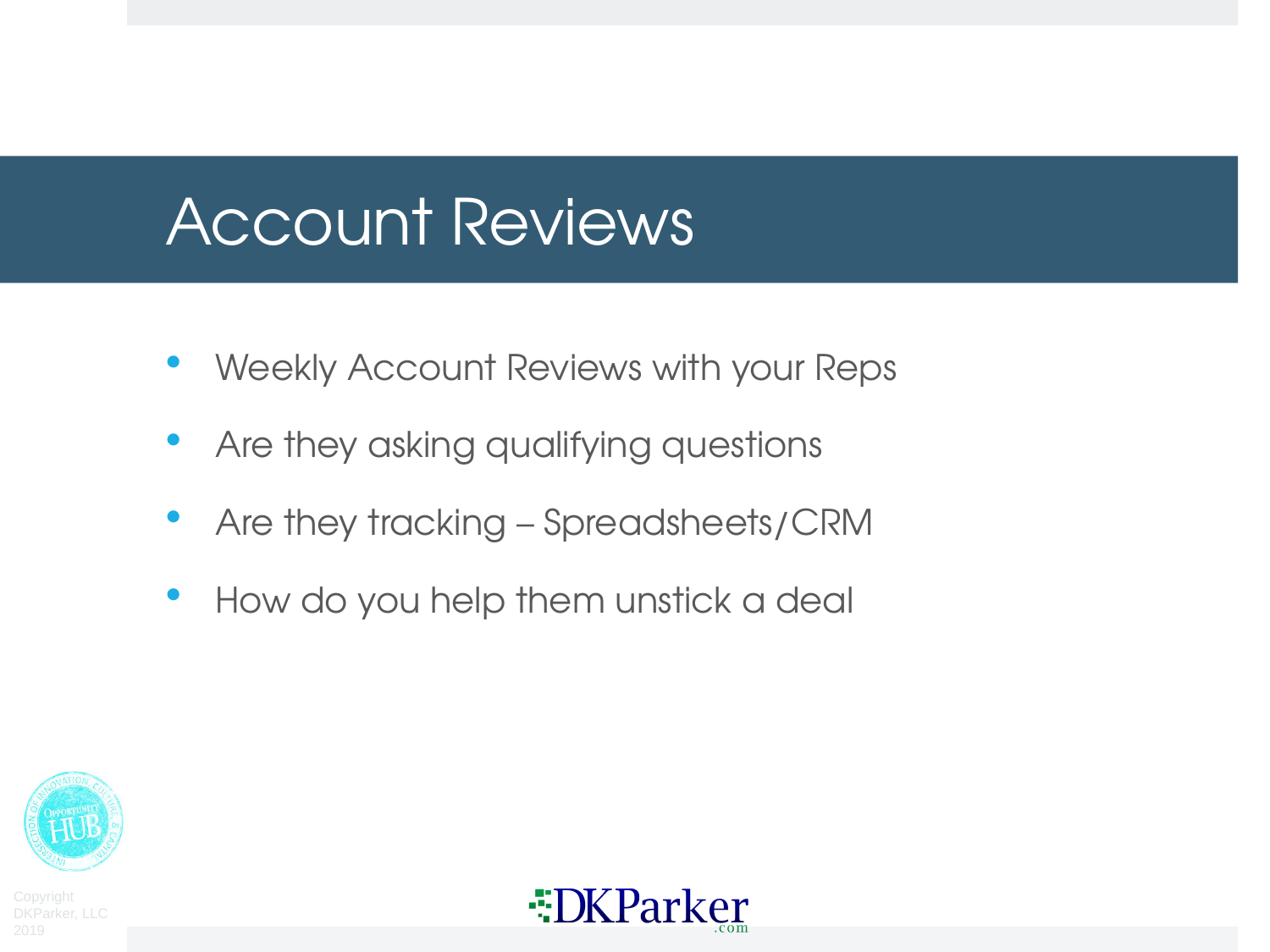

# Account Reviews
Weekly Account Reviews with your Reps
Are they asking qualifying questions
Are they tracking – Spreadsheets/CRM
How do you help them unstick a deal